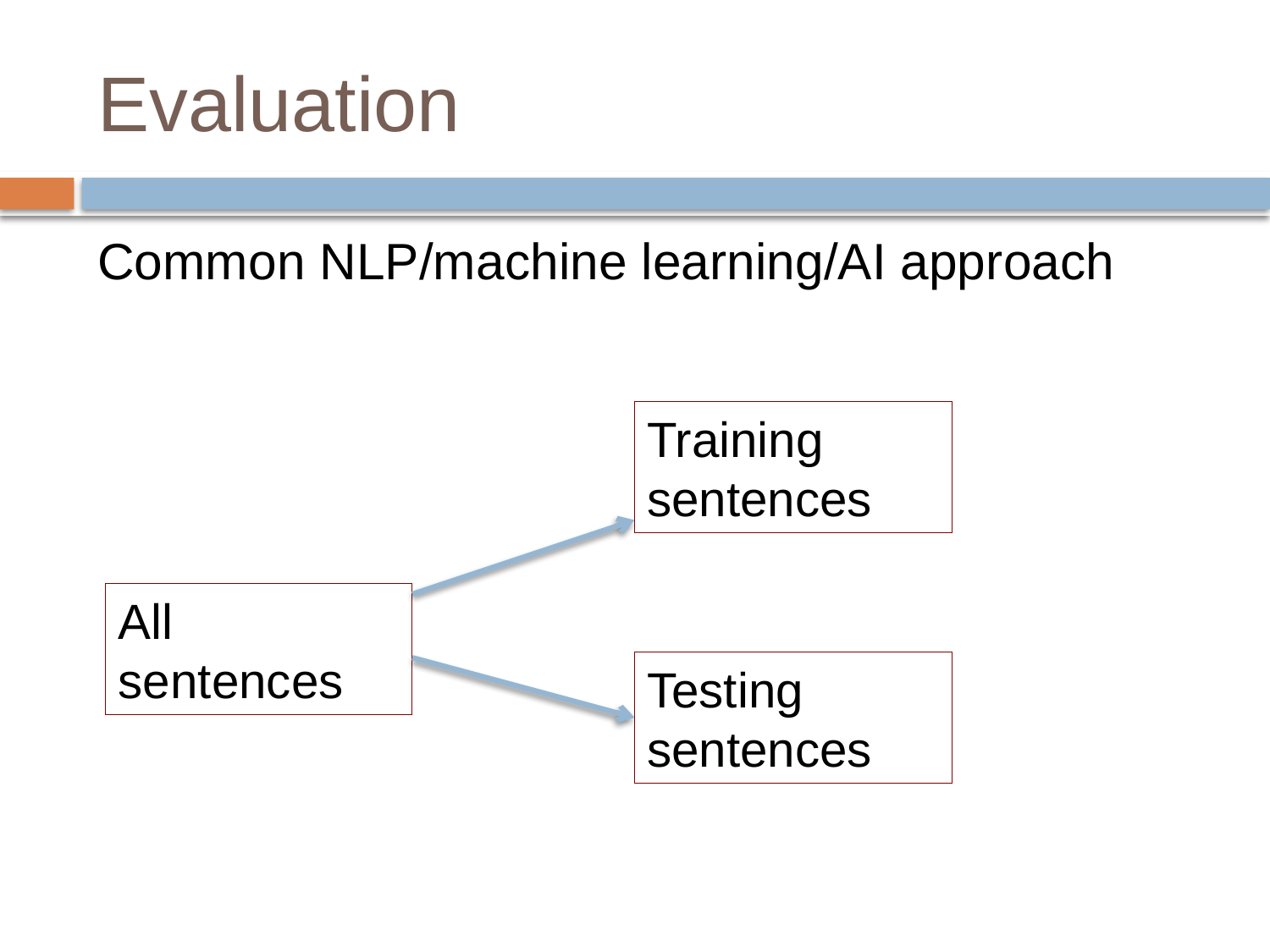

# Evaluation
Common NLP/machine learning/AI approach
Training sentences
All sentences
Testing sentences